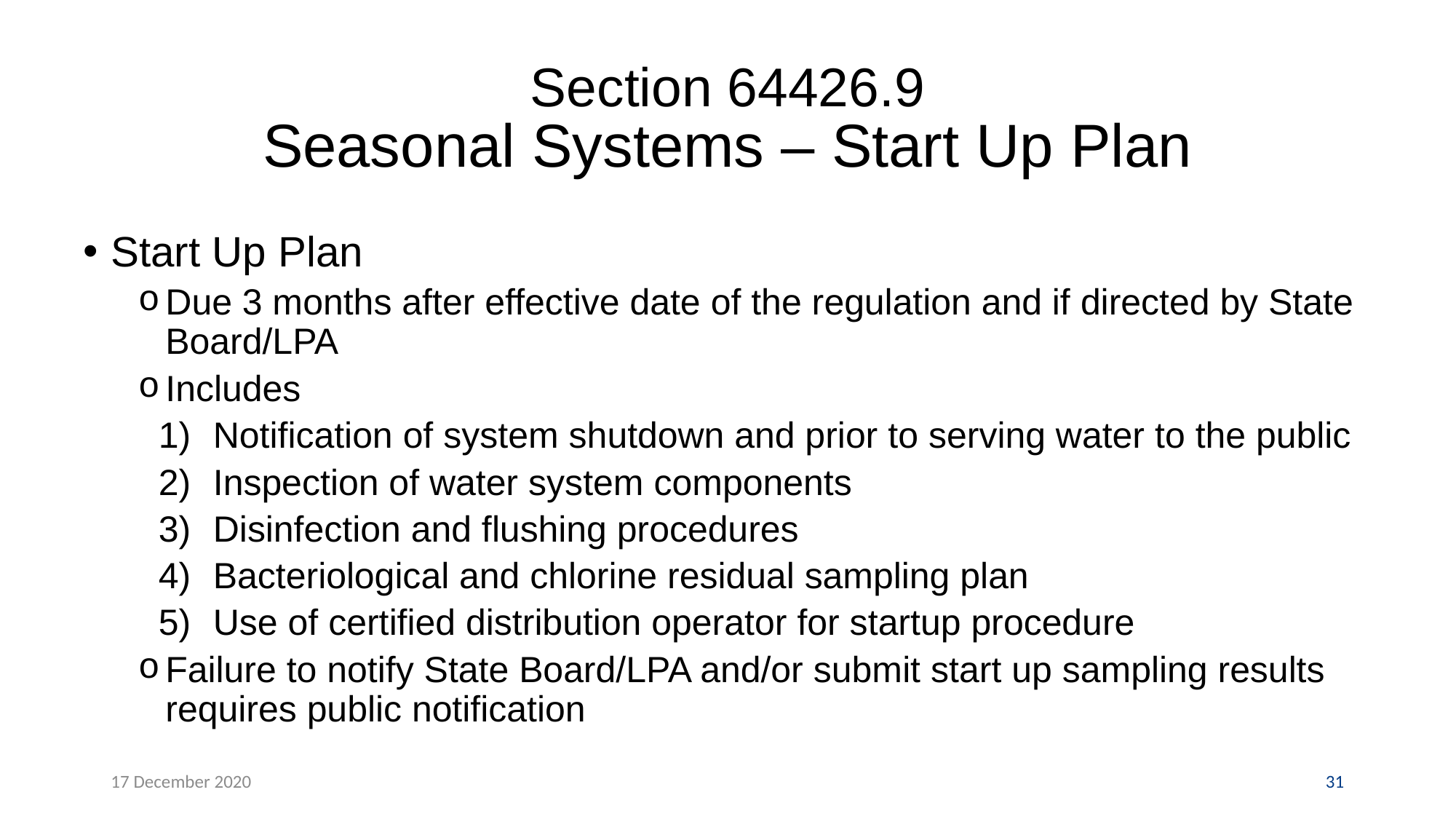

# Section 64426.9 Seasonal Systems – Start Up Plan
Start Up Plan
Due 3 months after effective date of the regulation and if directed by State Board/LPA
Includes
Notification of system shutdown and prior to serving water to the public
Inspection of water system components
Disinfection and flushing procedures
Bacteriological and chlorine residual sampling plan
Use of certified distribution operator for startup procedure
Failure to notify State Board/LPA and/or submit start up sampling results requires public notification
17 December 2020
31